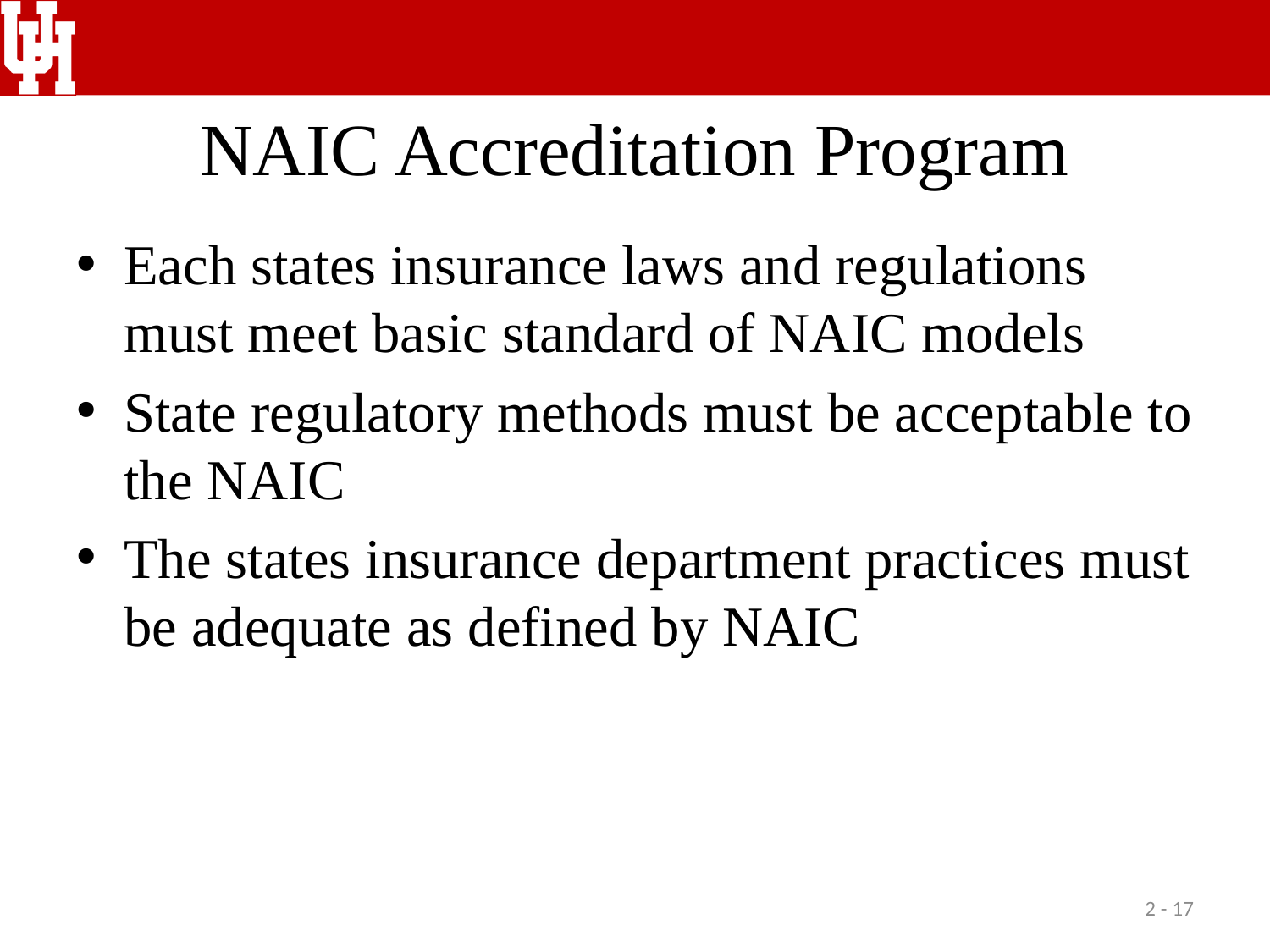

# NAIC Accreditation Program
Each states insurance laws and regulations must meet basic standard of NAIC models
State regulatory methods must be acceptable to the NAIC
The states insurance department practices must be adequate as defined by NAIC
2 - 17